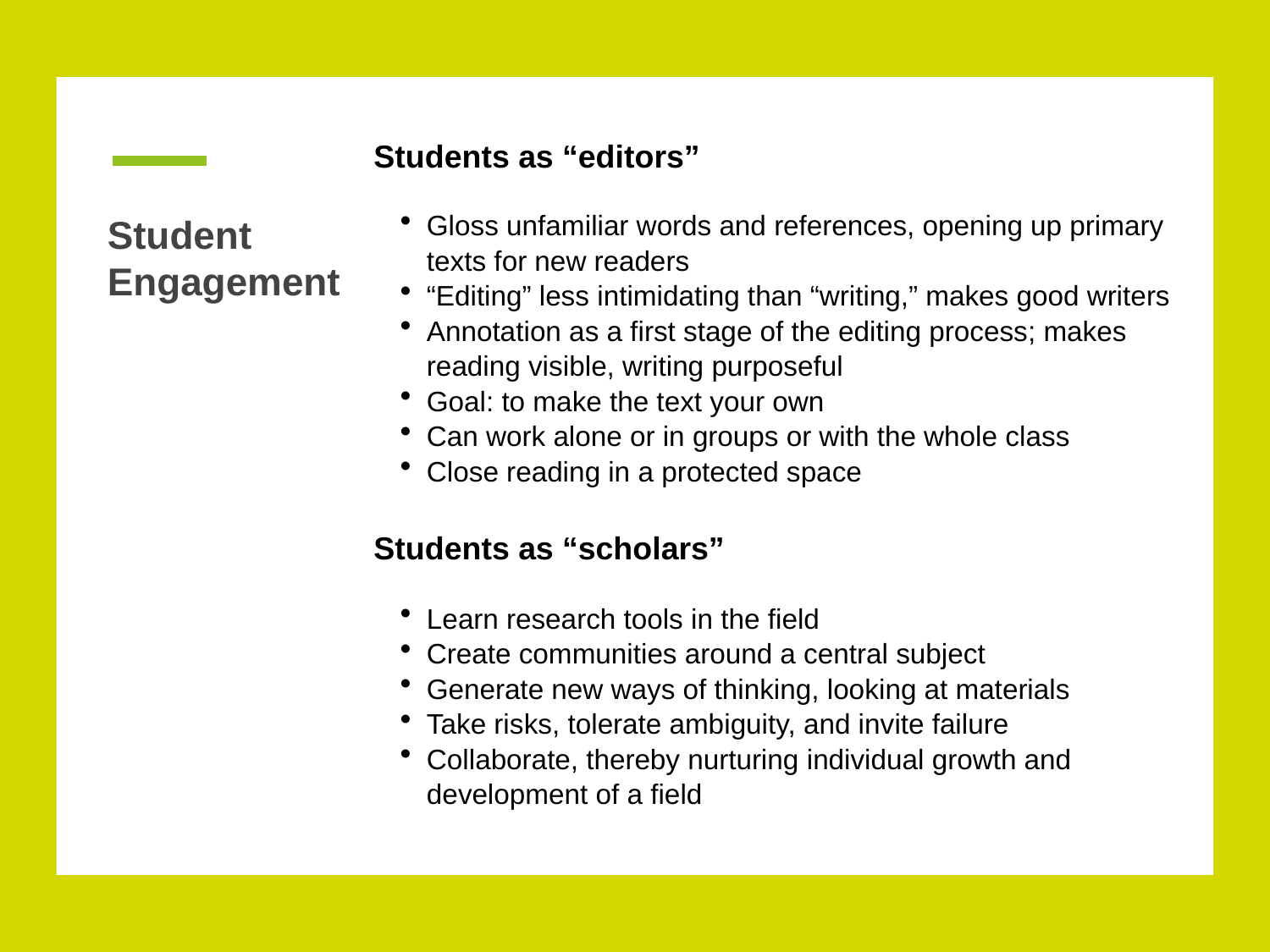

# Student
Engagement
Students as “editors”
Gloss unfamiliar words and references, opening up primary texts for new readers
“Editing” less intimidating than “writing,” makes good writers
Annotation as a first stage of the editing process; makes reading visible, writing purposeful
Goal: to make the text your own
Can work alone or in groups or with the whole class
Close reading in a protected space

Students as “scholars”
Learn research tools in the field
Create communities around a central subject
Generate new ways of thinking, looking at materials
Take risks, tolerate ambiguity, and invite failure
Collaborate, thereby nurturing individual growth and development of a field